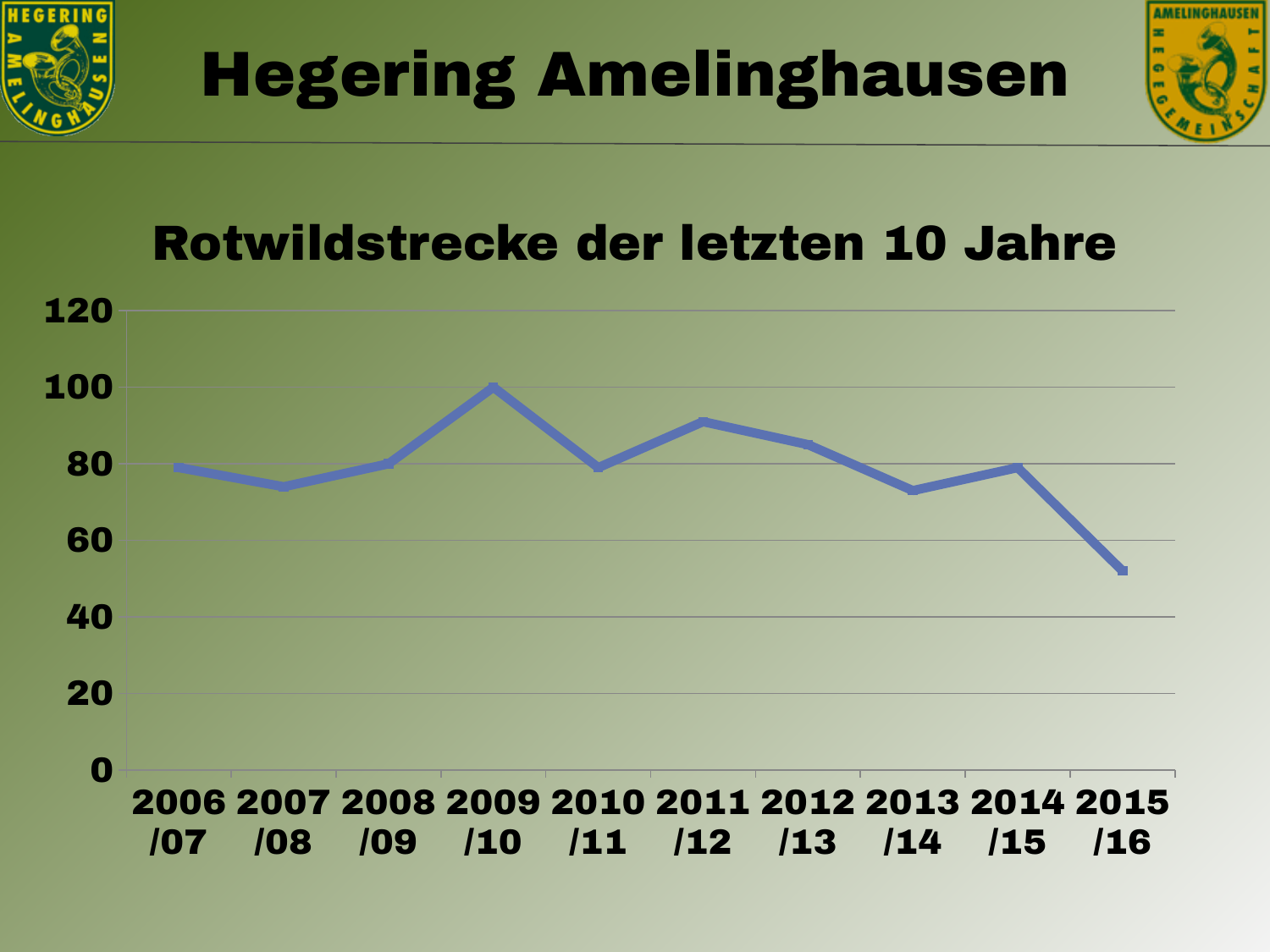

# Rotwildstrecke der letzten 10 Jahre

### Chart

| Category | Datenreihe 1 |
|---|---|
| 2006/07 | 79.0 |
| 2007/08 | 74.0 |
| 2008/09 | 80.0 |
| 2009/10 | 100.0 |
| 2010/11 | 79.0 |
| 2011/12 | 91.0 |
| 2012/13 | 85.0 |
| 2013/14 | 73.0 |
| 2014/15 | 79.0 |
| 2015/16 | 52.0 |